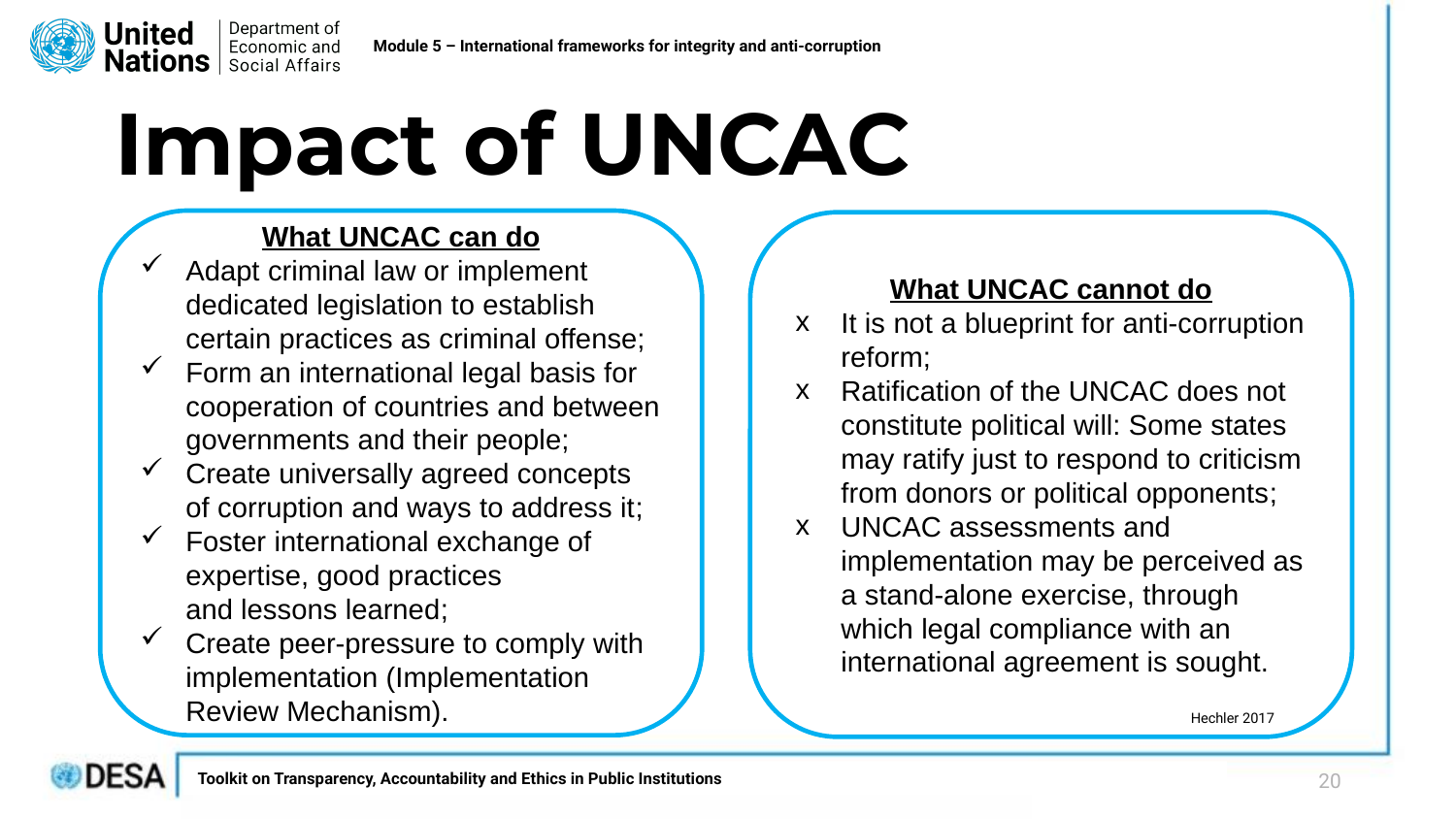

Module 5 – International frameworks for integrity and anti-corruption
# Impact of UNCAC
What UNCAC can do
Adapt criminal law or implement dedicated legislation to establish certain practices as criminal offense;
Form an international legal basis for cooperation​ of countries and between governments and their people;
Create universally agreed concepts of corruption and ways to address it​;
Foster international exchange of expertise, good practices and lessons learned​;
Create peer-pressure to comply with implementation (Implementation Review Mechanism).
What UNCAC cannot do
It is not a blueprint for anti-corruption reform​;
Ratification of the UNCAC does not constitute political will: Some states may ratify just to respond to criticism from donors or political opponents​;
UNCAC assessments and implementation may be perceived as a stand-alone exercise, through which legal compliance with an international agreement is sought.

Hechler 2017
20